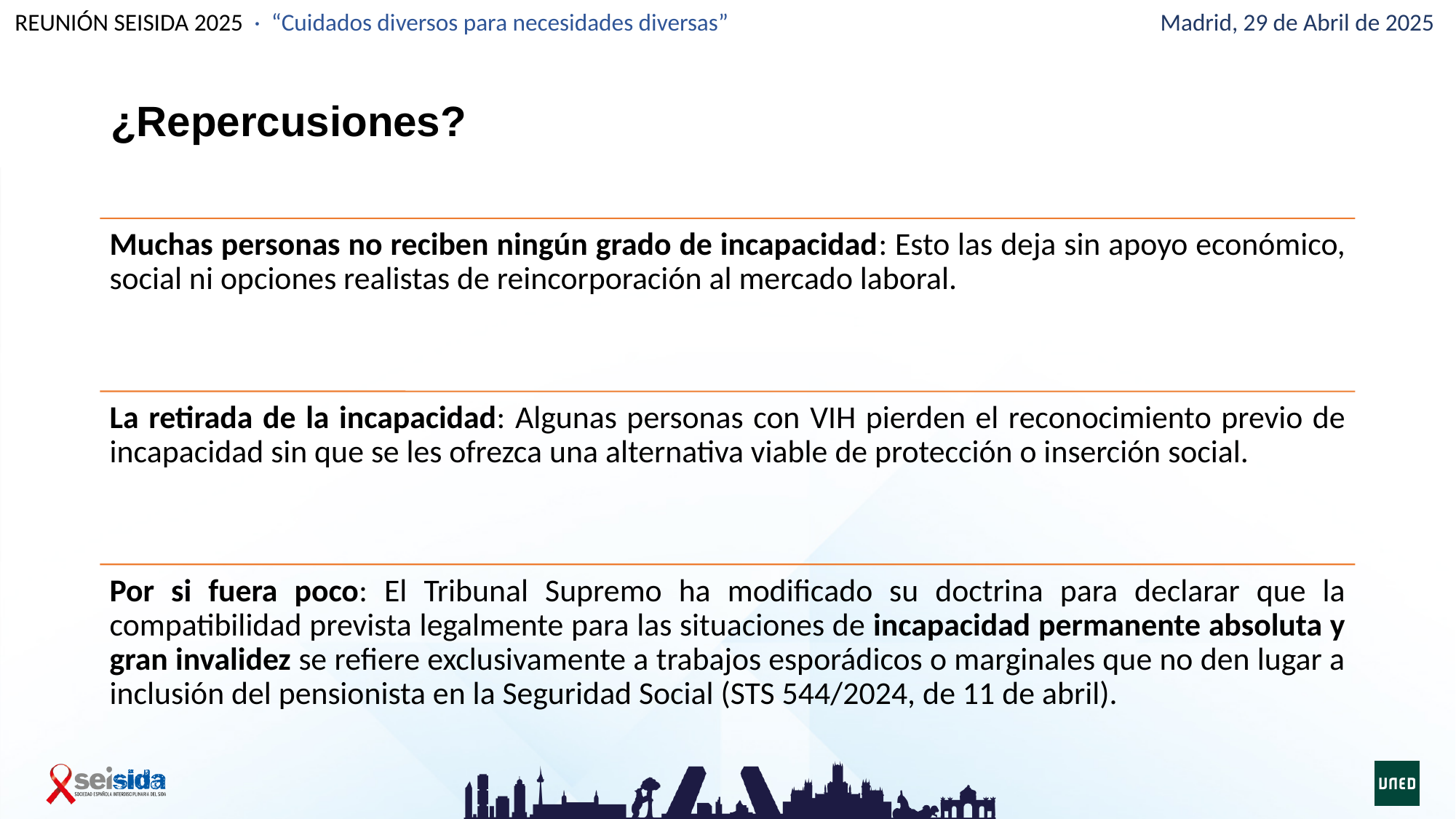

# ¿Repercusiones?
Muchas personas no reciben ningún grado de incapacidad: Esto las deja sin apoyo económico, social ni opciones realistas de reincorporación al mercado laboral.
La retirada de la incapacidad: Algunas personas con VIH pierden el reconocimiento previo de incapacidad sin que se les ofrezca una alternativa viable de protección o inserción social.
Por si fuera poco: El Tribunal Supremo ha modificado su doctrina para declarar que la compatibilidad prevista legalmente para las situaciones de incapacidad permanente absoluta y gran invalidez se refiere exclusivamente a trabajos esporádicos o marginales que no den lugar a inclusión del pensionista en la Seguridad Social (STS 544/2024, de 11 de abril).